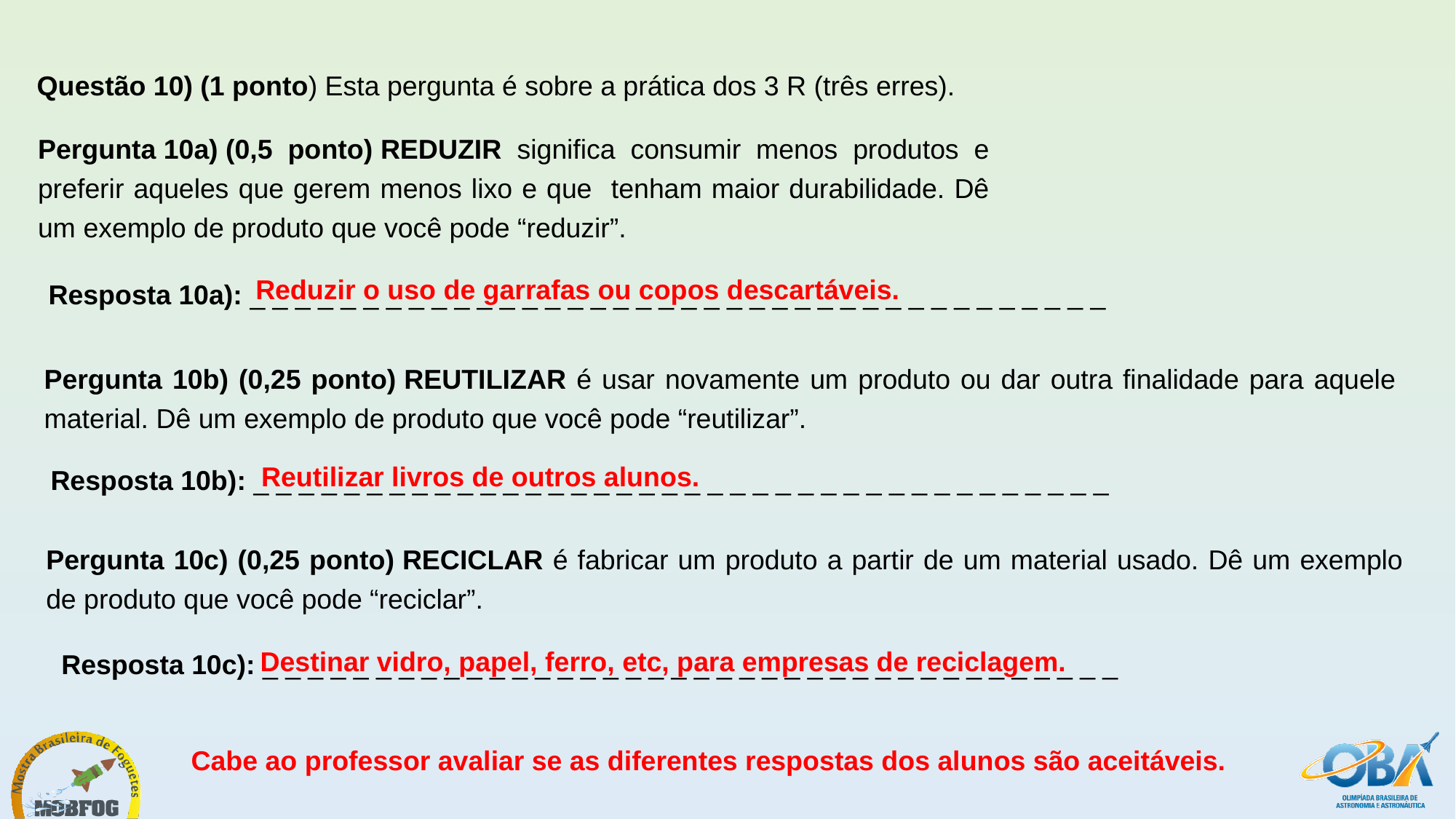

Questão 10) (1 ponto) Esta pergunta é sobre a prática dos 3 R (três erres).
Pergunta 10a) (0,5 ponto) REDUZIR significa consumir menos produtos e preferir aqueles que gerem menos lixo e que  tenham maior durabilidade. Dê um exemplo de produto que você pode “reduzir”.
Reduzir o uso de garrafas ou copos descartáveis.
Resposta 10a): _ _ _ _ _ _ _ _ _ _ _ _ _ _ _ _ _ _ _ _ _ _ _ _ _ _ _ _ _ _ _ _ _ _ _ _ _ _
Pergunta 10b) (0,25 ponto) REUTILIZAR é usar novamente um produto ou dar outra finalidade para aquele material. Dê um exemplo de produto que você pode “reutilizar”.
Reutilizar livros de outros alunos.
Resposta 10b): _ _ _ _ _ _ _ _ _ _ _ _ _ _ _ _ _ _ _ _ _ _ _ _ _ _ _ _ _ _ _ _ _ _ _ _ _ _
Pergunta 10c) (0,25 ponto) RECICLAR é fabricar um produto a partir de um material usado. Dê um exemplo de produto que você pode “reciclar”.
Destinar vidro, papel, ferro, etc, para empresas de reciclagem.
Resposta 10c): _ _ _ _ _ _ _ _ _ _ _ _ _ _ _ _ _ _ _ _ _ _ _ _ _ _ _ _ _ _ _ _ _ _ _ _ _ _
Cabe ao professor avaliar se as diferentes respostas dos alunos são aceitáveis.